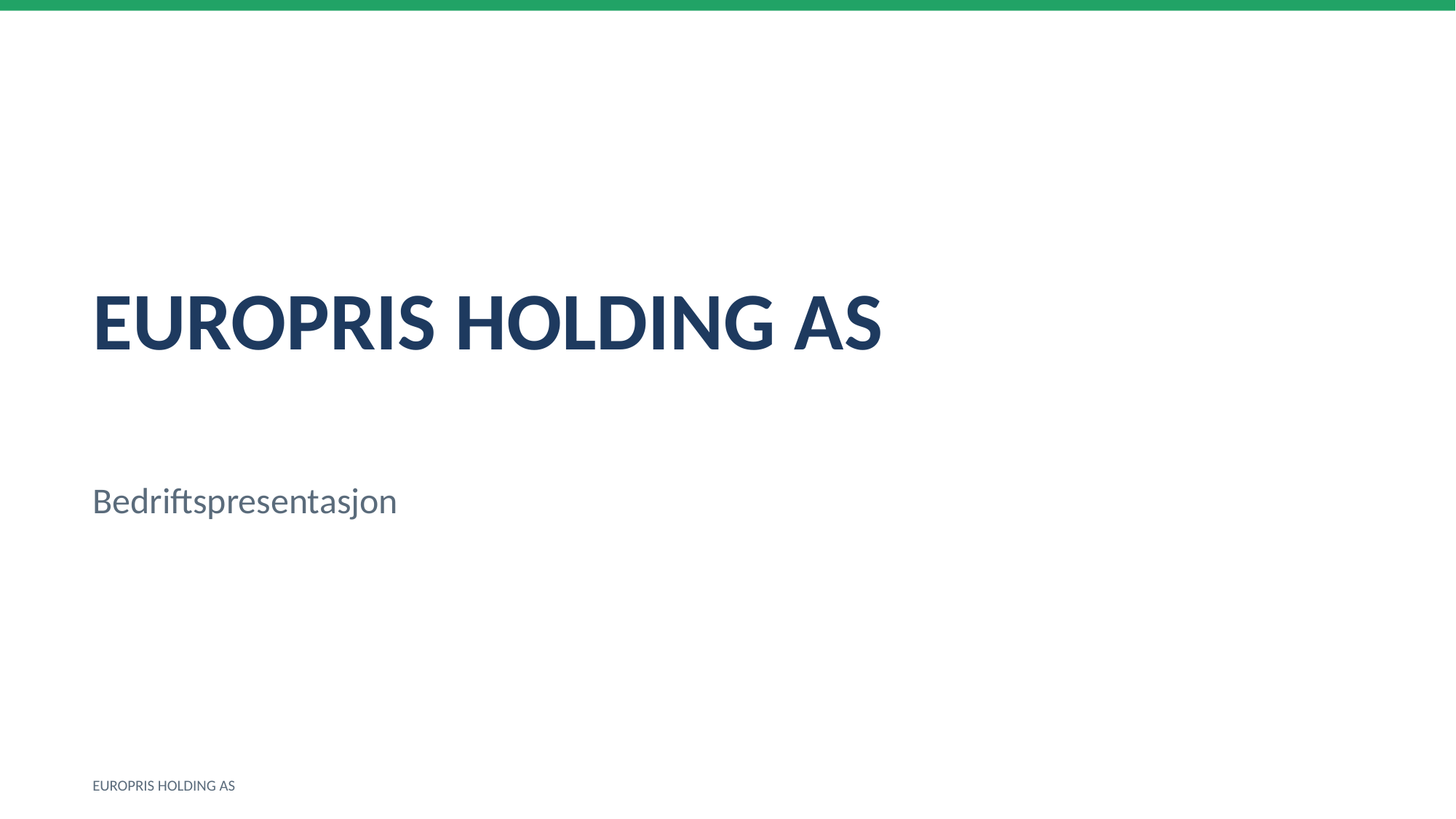

EUROPRIS HOLDING AS
Bedriftspresentasjon
EUROPRIS HOLDING AS